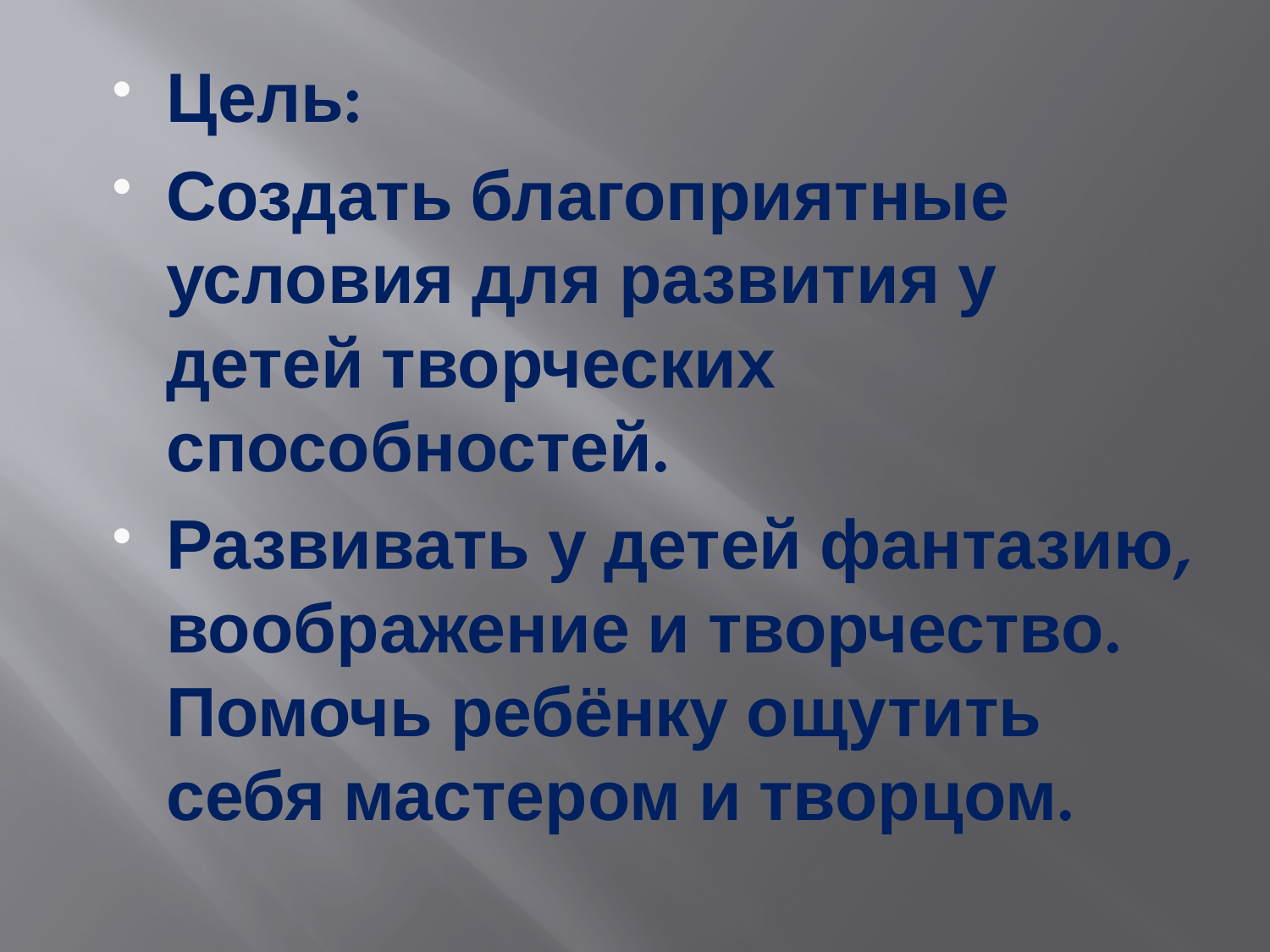

Цель:
Создать благоприятные условия для развития у детей творческих способностей.
Развивать у детей фантазию, воображение и творчество.
Помочь ребёнку ощутить себя мастером и творцом.